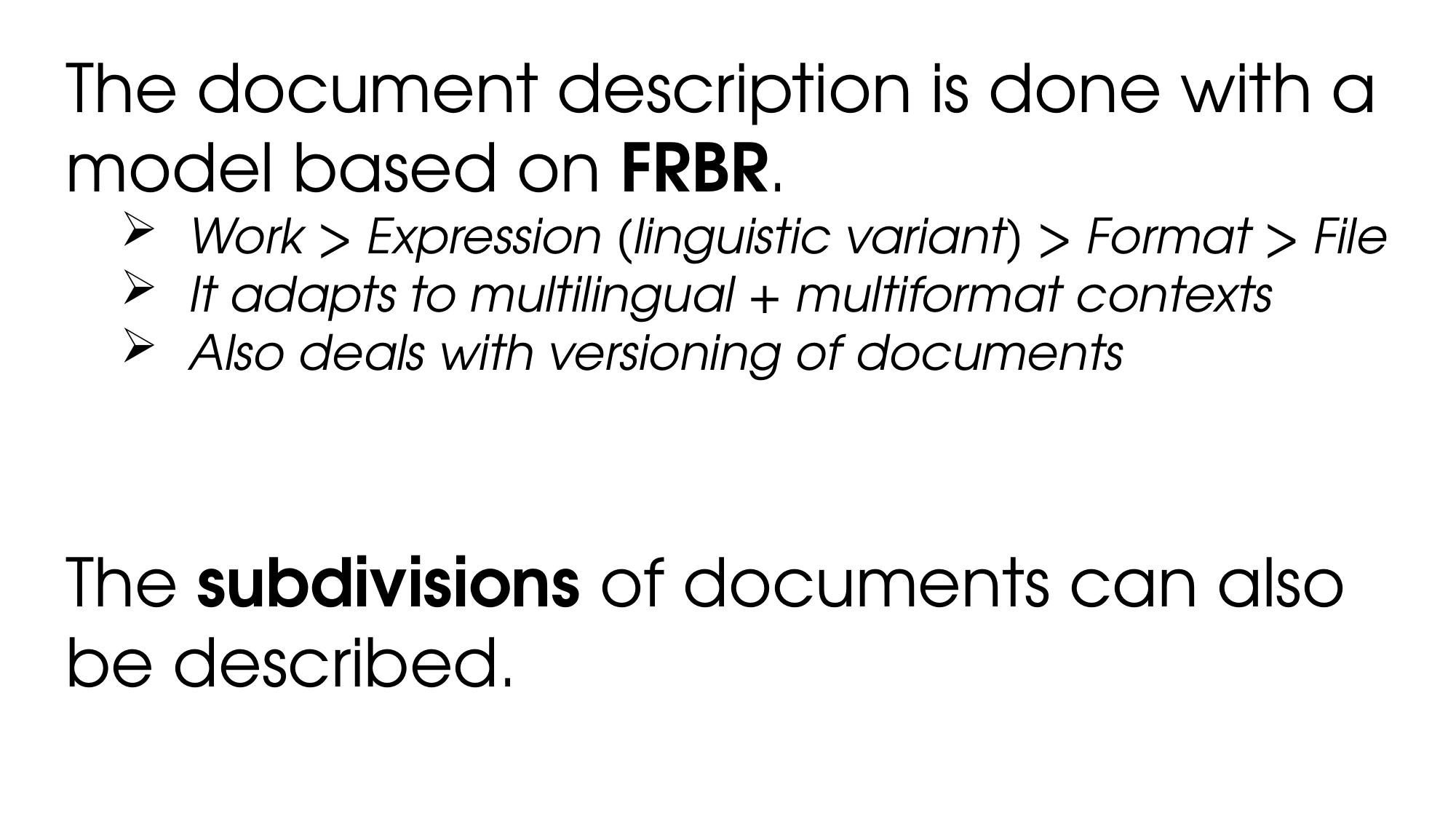

The document description is done with a model based on FRBR.
Work > Expression (linguistic variant) > Format > File
It adapts to multilingual + multiformat contexts
Also deals with versioning of documents

The subdivisions of documents can also be described.